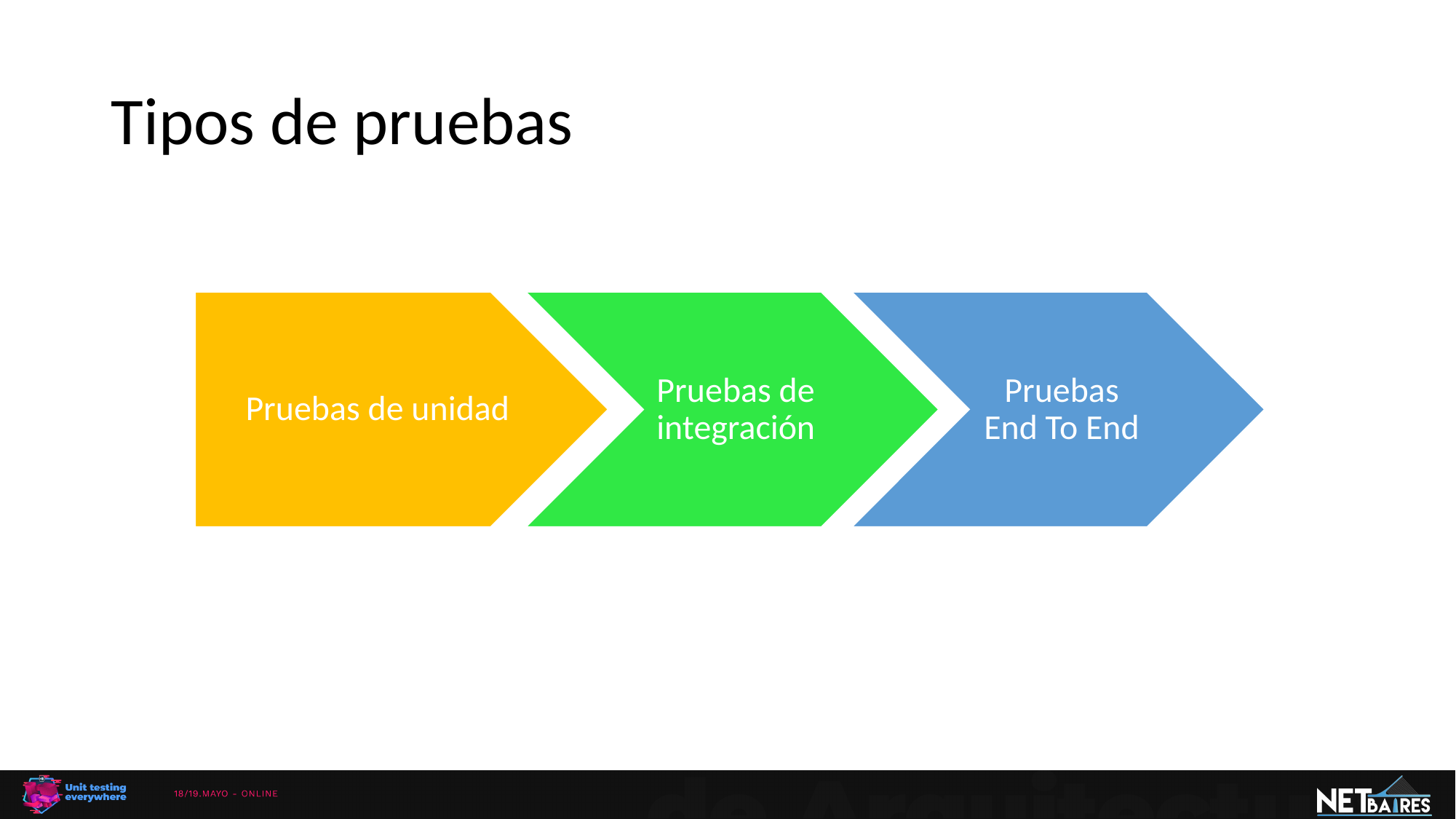

Pruebas de unidad
Pruebas de integración
Pruebas End To End
# Tipos de pruebas